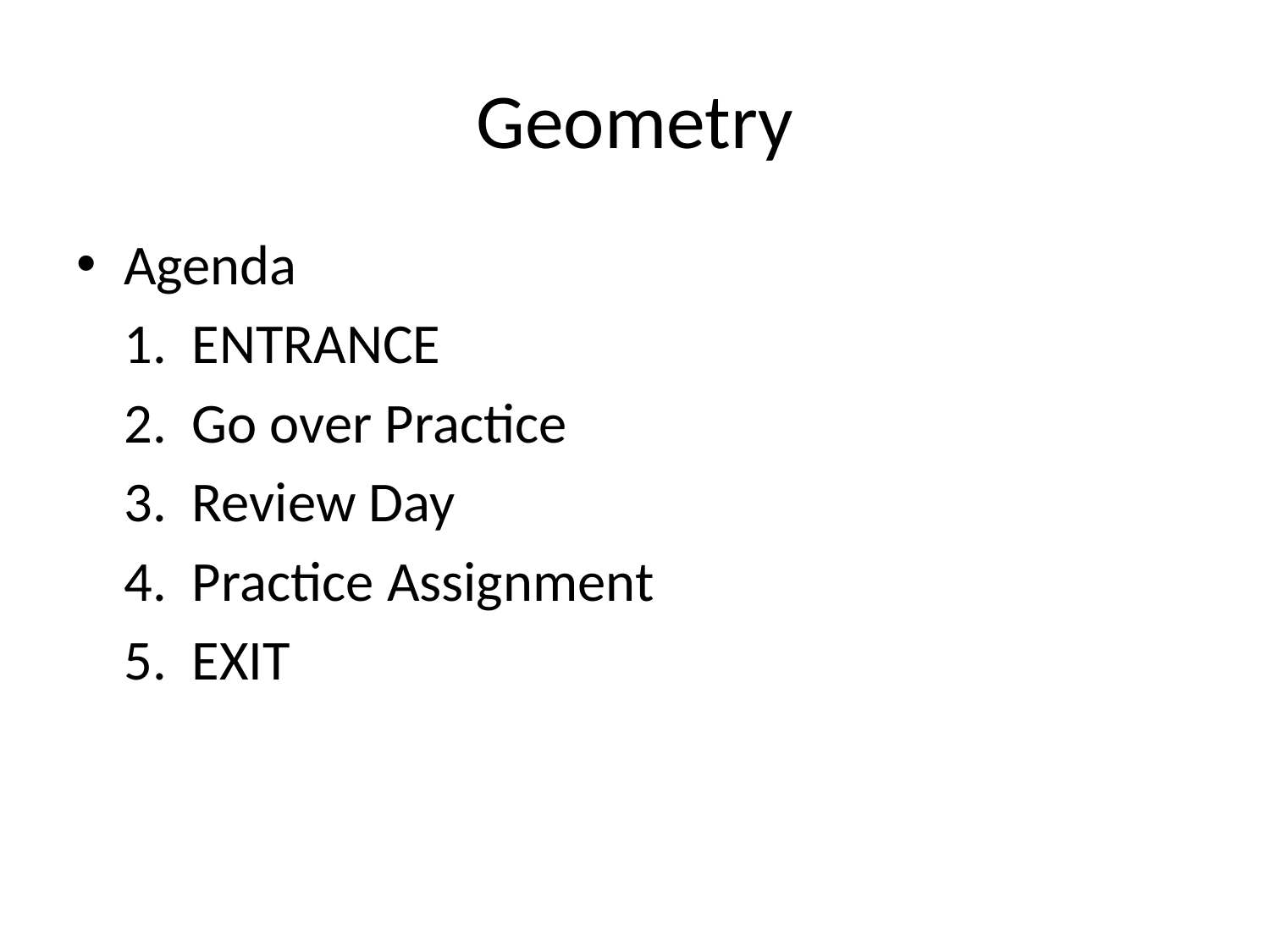

# Geometry
Agenda
	1.  ENTRANCE
	2.  Go over Practice
	3.  Review Day
	4.  Practice Assignment
	5.  EXIT